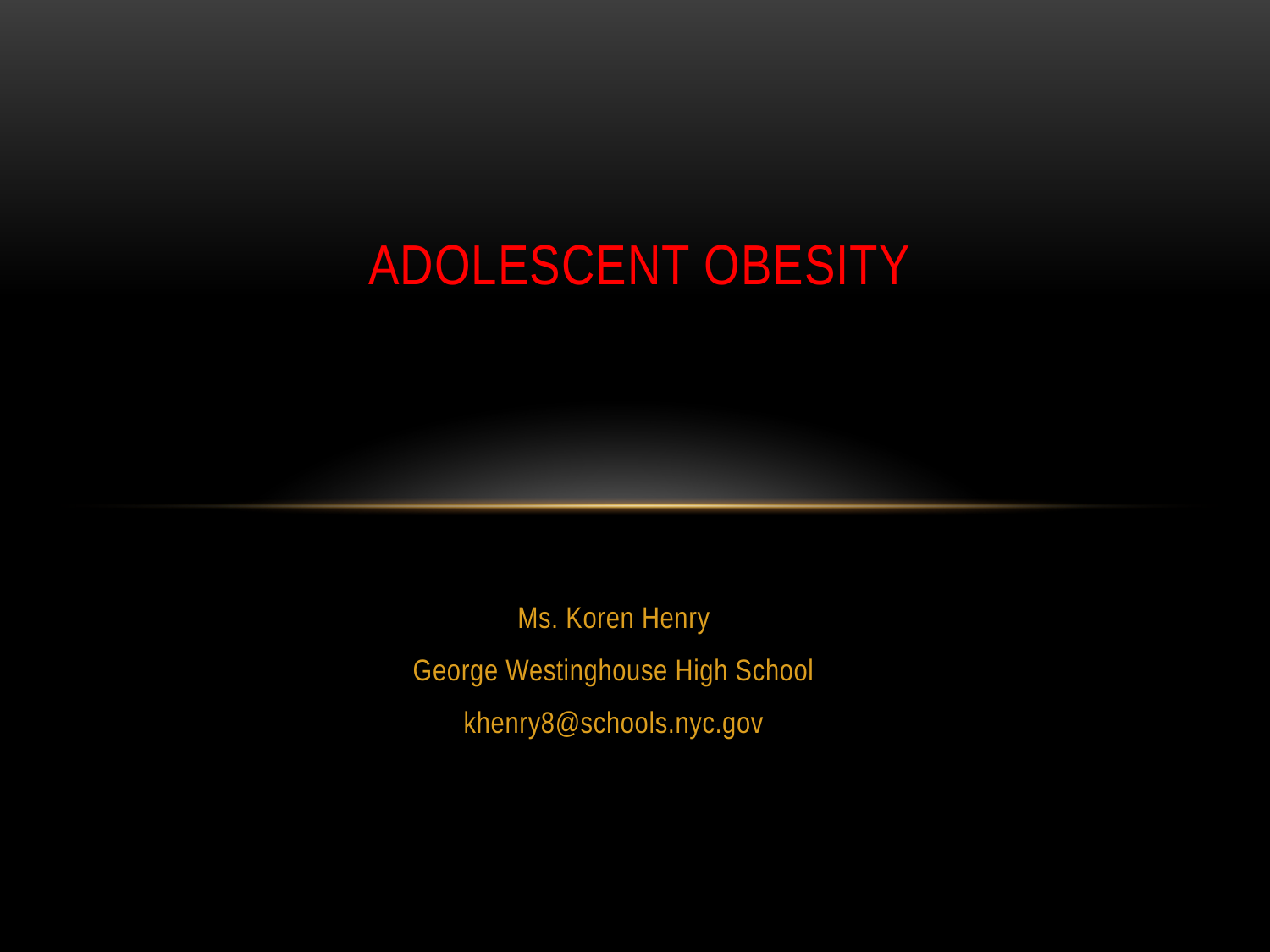

# Adolescent Obesity

Ms. Koren Henry
George Westinghouse High School
khenry8@schools.nyc.gov